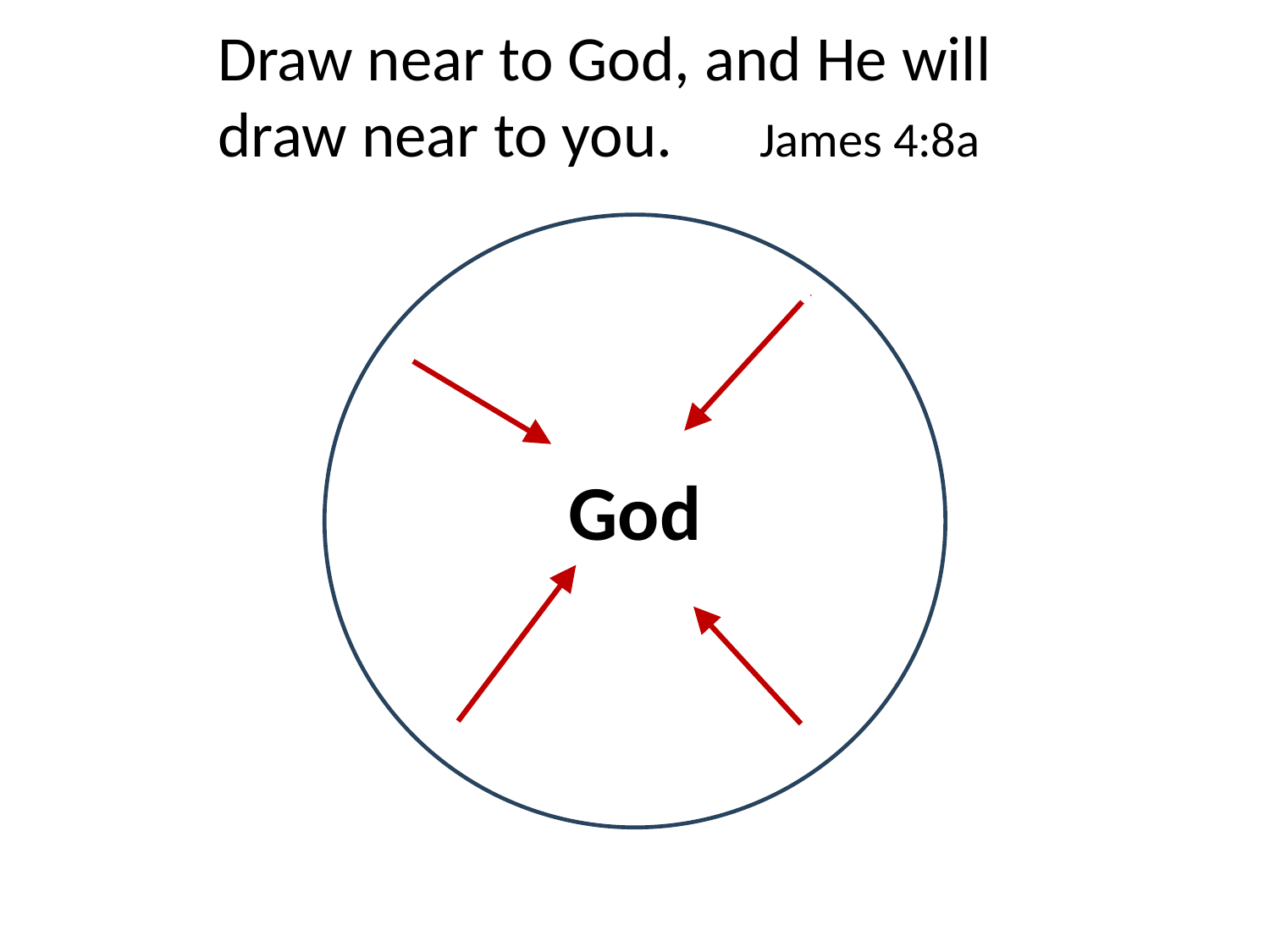

Draw near to God, and He will draw near to you.      James 4:8a
# Is it OK if I ________?

Bad Movies

? ? ?

God
Dress Sexy

Crude Jokes